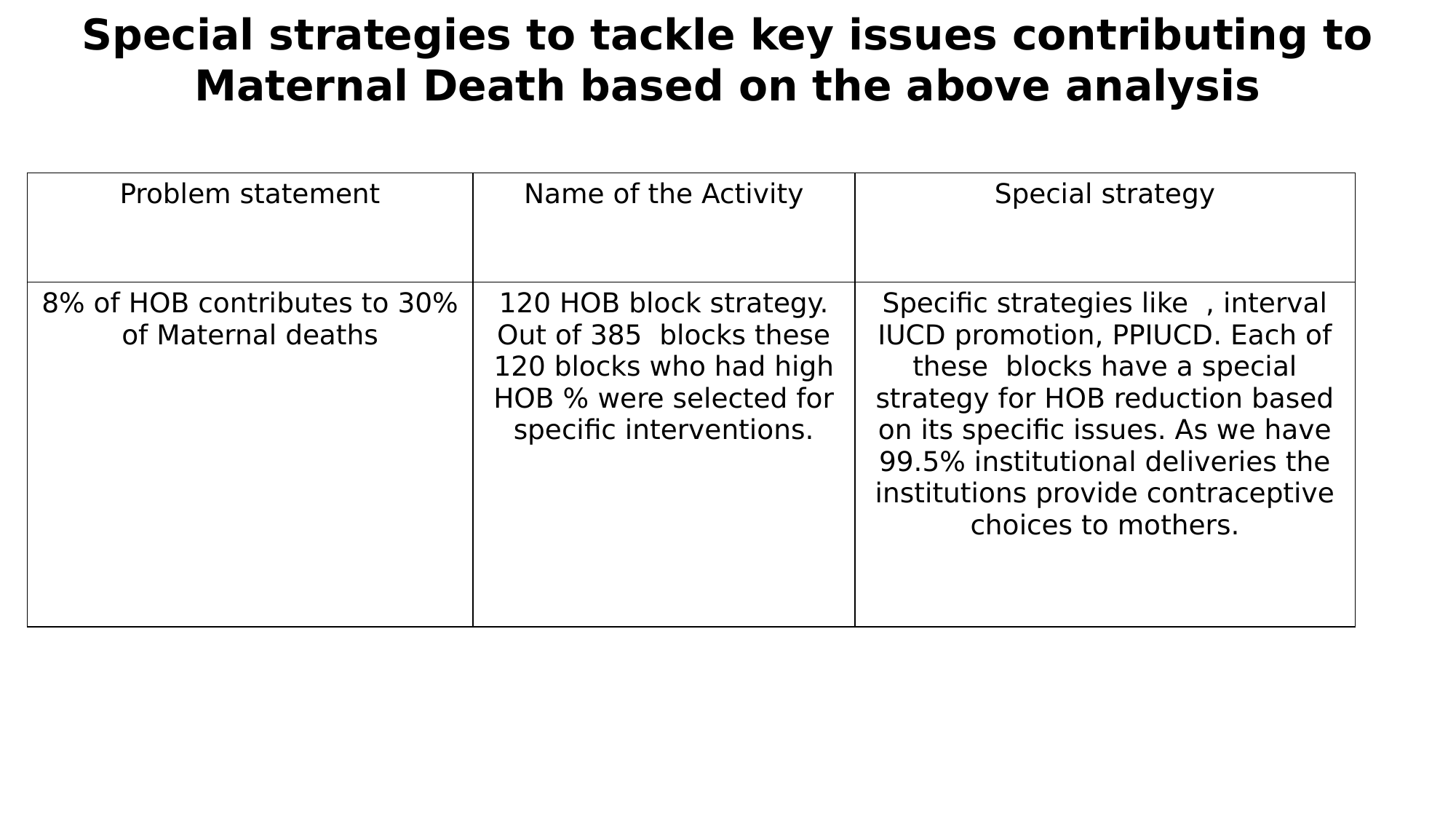

Special strategies to tackle key issues contributing to Maternal Death based on the above analysis
| Problem statement | Name of the Activity | Special strategy |
| --- | --- | --- |
| 8% of HOB contributes to 30% of Maternal deaths | 120 HOB block strategy. Out of 385 blocks these 120 blocks who had high HOB % were selected for specific interventions. | Specific strategies like , interval IUCD promotion, PPIUCD. Each of these blocks have a special strategy for HOB reduction based on its specific issues. As we have 99.5% institutional deliveries the institutions provide contraceptive choices to mothers. |